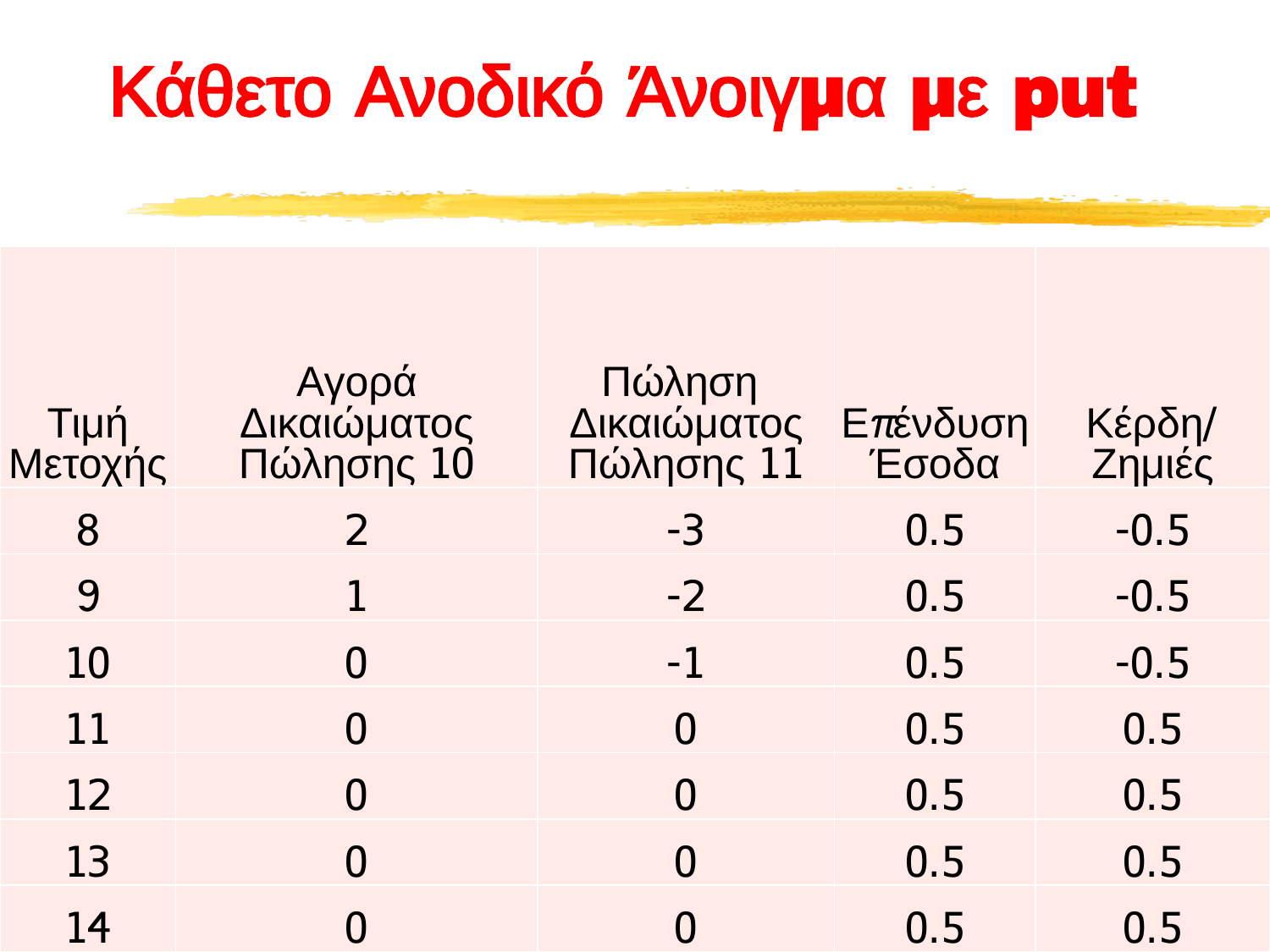

# Κάθετο Ανοδικό Άνοιγμα με put
| Τιμή Μετοχής | Αγορά Δικαιώματος Πώλησης 10 | Πώληση Δικαιώματος Πώλησης 11 | Επένδυση Έσοδα | Κέρδη/ Ζημιές |
| --- | --- | --- | --- | --- |
| 8 | 2 | -3 | 0.5 | -0.5 |
| 9 | 1 | -2 | 0.5 | -0.5 |
| 10 | 0 | -1 | 0.5 | -0.5 |
| 11 | 0 | 0 | 0.5 | 0.5 |
| 12 | 0 | 0 | 0.5 | 0.5 |
| 13 | 0 | 0 | 0.5 | 0.5 |
| 14 | 0 | 0 | 0.5 | 0.5 |